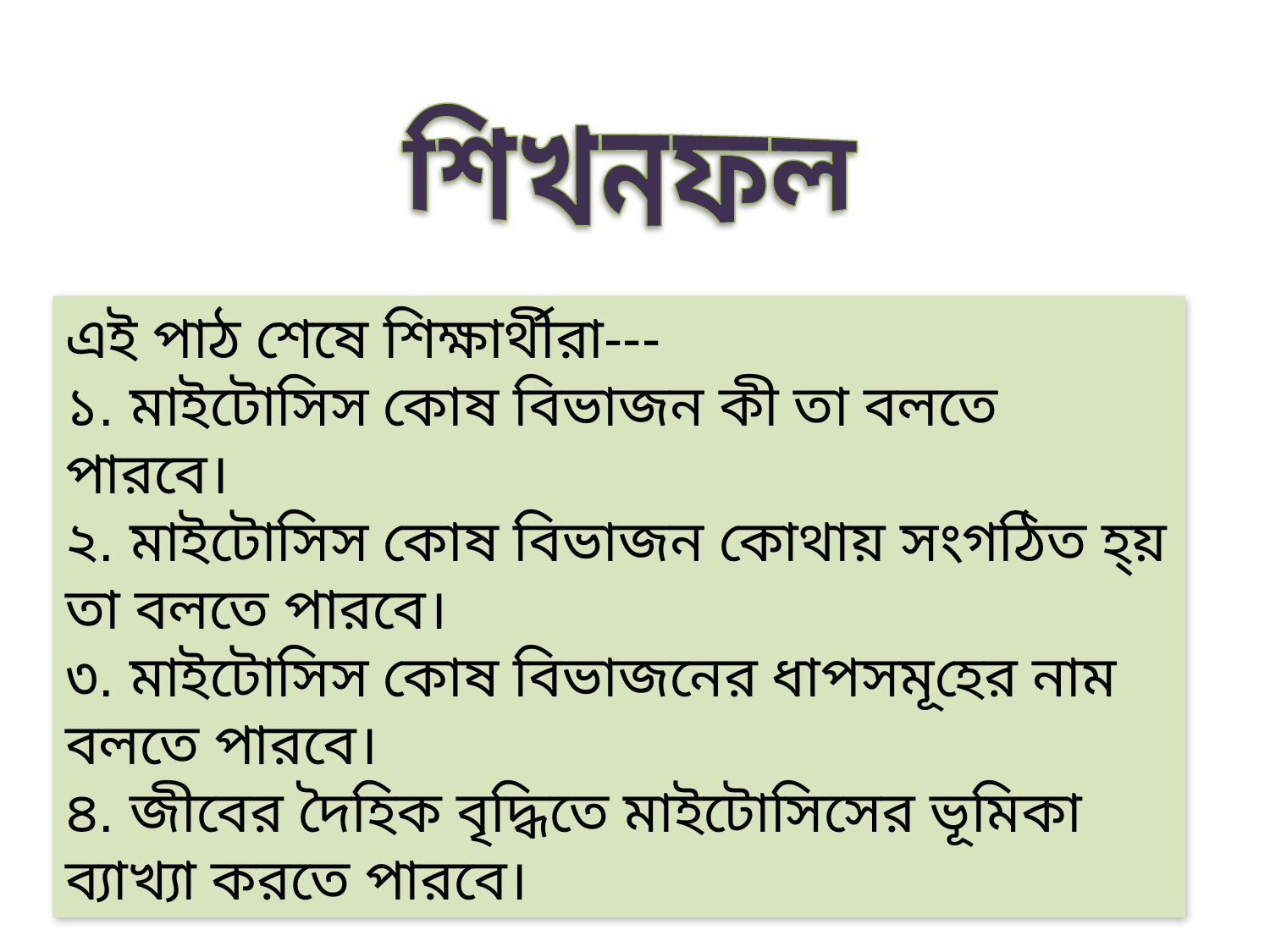

শিখনফল
এই পাঠ শেষে শিক্ষার্থীরা---
১. মাইটোসিস কোষ বিভাজন কী তা বলতে পারবে।
২. মাইটোসিস কোষ বিভাজন কোথায় সংগঠিত হ্য় তা বলতে পারবে।
৩. মাইটোসিস কোষ বিভাজনের ধাপসমূহের নাম  বলতে পারবে।
৪. জীবের দৈহিক বৃদ্ধিতে মাইটোসিসের ভূমিকা ব্যাখ্যা করতে পারবে।